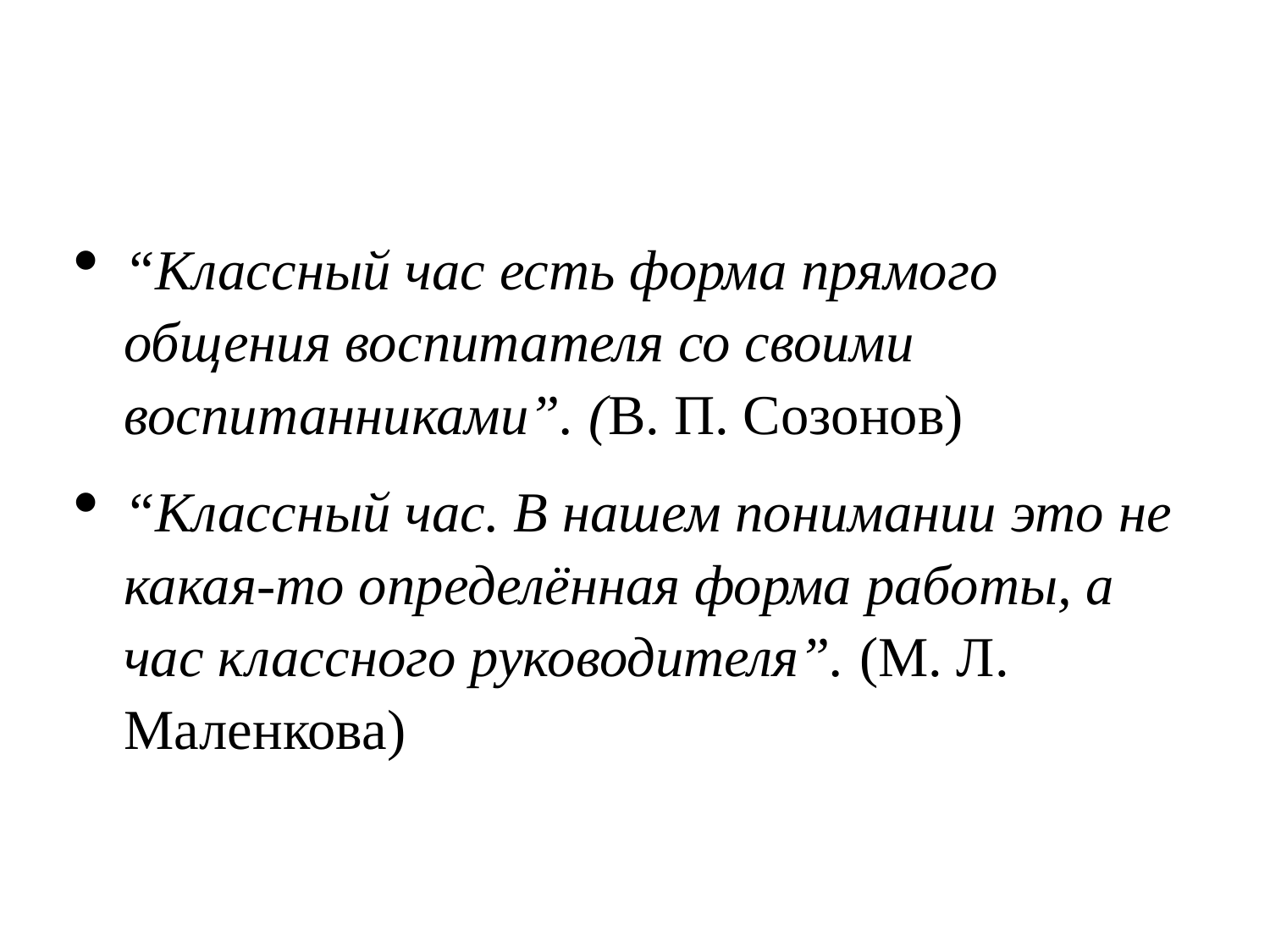

#
“Классный час есть форма прямого общения воспитателя со своими воспитанниками”. (В. П. Созонов)
“Классный час. В нашем понимании это не какая-то определённая форма работы, а час классного руководителя”. (М. Л. Маленкова)